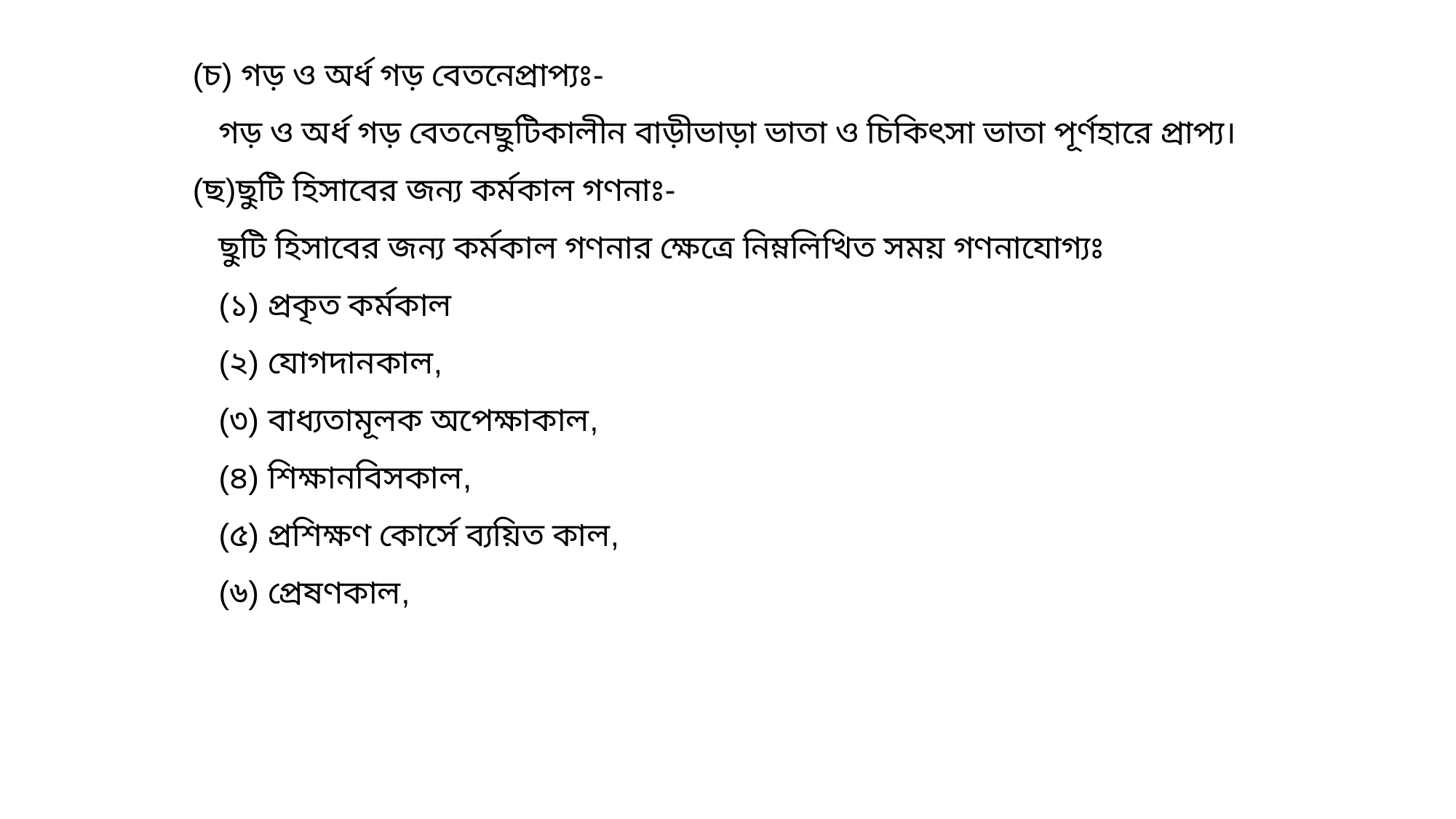

(চ) গড় ও অর্ধ গড় বেতনেপ্রাপ্যঃ-
গড় ও অর্ধ গড় বেতনেছুটিকালীন বাড়ীভাড়া ভাতা ও চিকিৎসা ভাতা পূর্ণহারে প্রাপ্য।
(ছ)ছুটি হিসাবের জন্য কর্মকাল গণনাঃ-
ছুটি হিসাবের জন্য কর্মকাল গণনার ক্ষেত্রে নিম্নলিখিত সময় গণনাযোগ্যঃ
(১) প্রকৃত কর্মকাল
(২) যোগদানকাল,
(৩) বাধ্যতামূলক অপেক্ষাকাল,
(৪) শিক্ষানবিসকাল,
(৫) প্রশিক্ষণ কোর্সে ব্যয়িত কাল,
(৬) প্রেষণকাল,